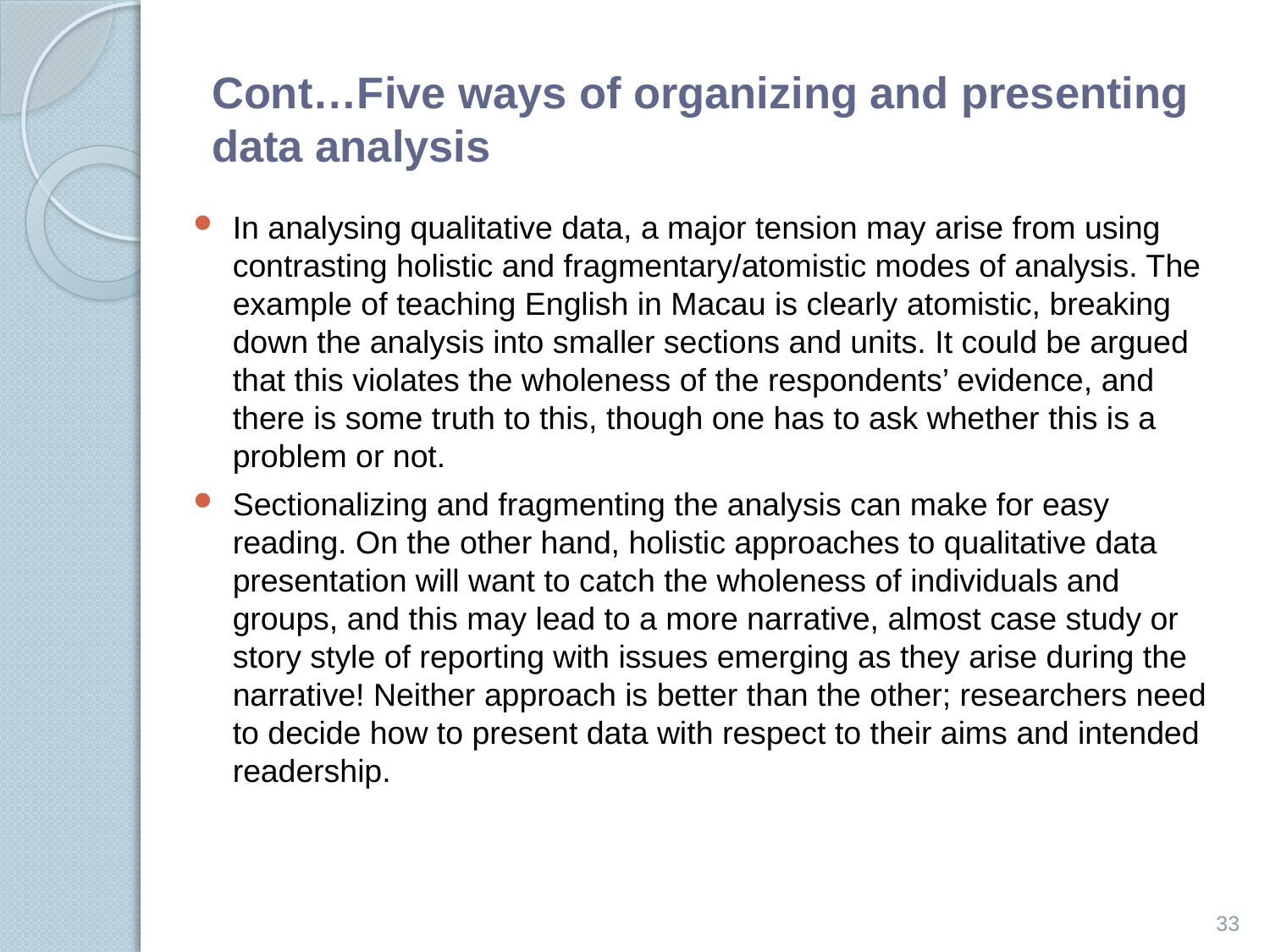

# Cont…Five ways of organizing and presenting data analysis
In analysing qualitative data, a major tension may arise from using contrasting holistic and fragmentary/atomistic modes of analysis. The example of teaching English in Macau is clearly atomistic, breaking down the analysis into smaller sections and units. It could be argued that this violates the wholeness of the respondents’ evidence, and there is some truth to this, though one has to ask whether this is a problem or not.
Sectionalizing and fragmenting the analysis can make for easy reading. On the other hand, holistic approaches to qualitative data presentation will want to catch the wholeness of individuals and groups, and this may lead to a more narrative, almost case study or story style of reporting with issues emerging as they arise during the narrative! Neither approach is better than the other; researchers need to decide how to present data with respect to their aims and intended readership.

33